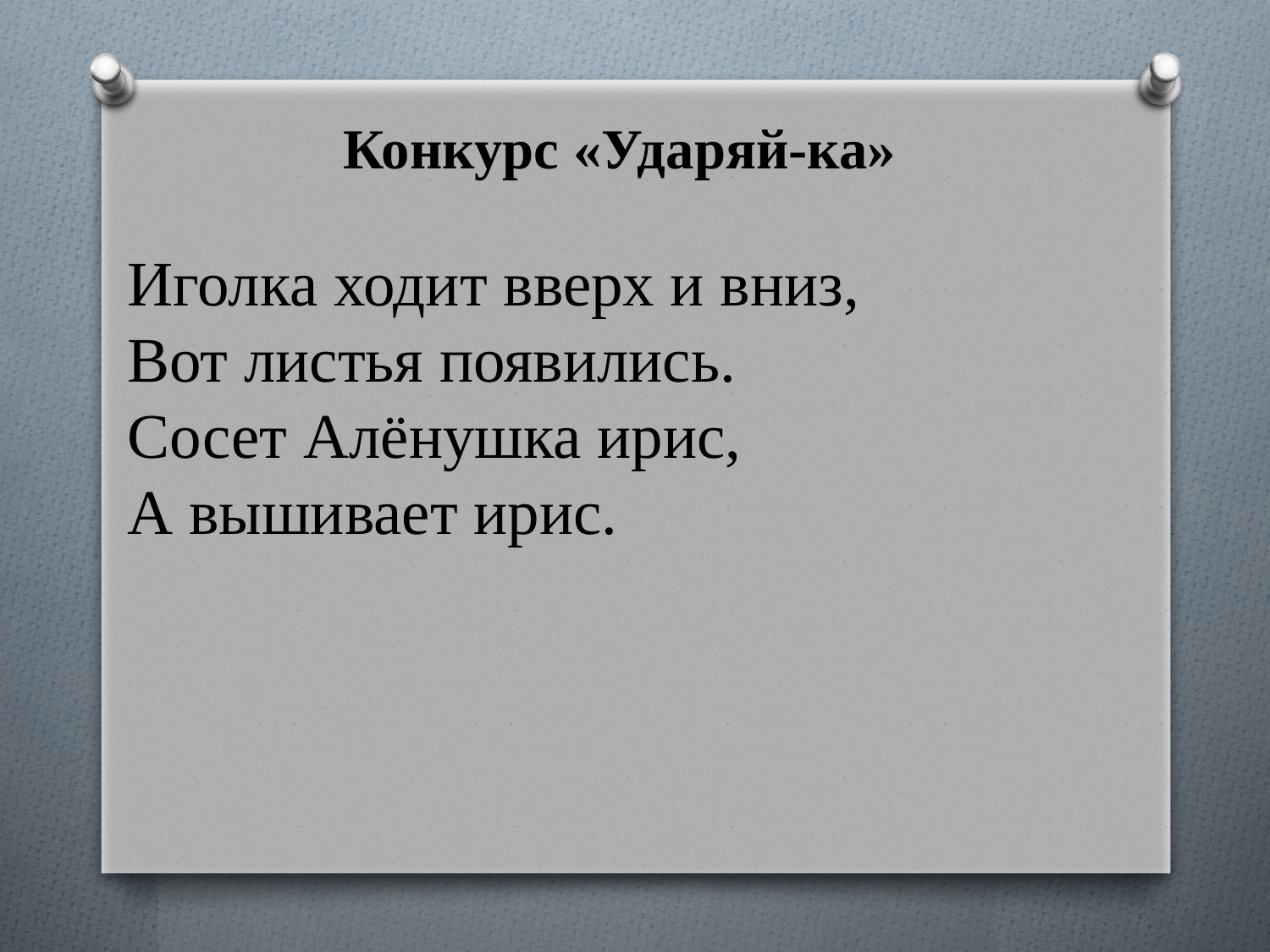

Конкурс «Ударяй-ка»
#
Иголка ходит вверх и вниз,
Вот листья появились.
Сосет Алёнушка ирис,
А вышивает ирис.